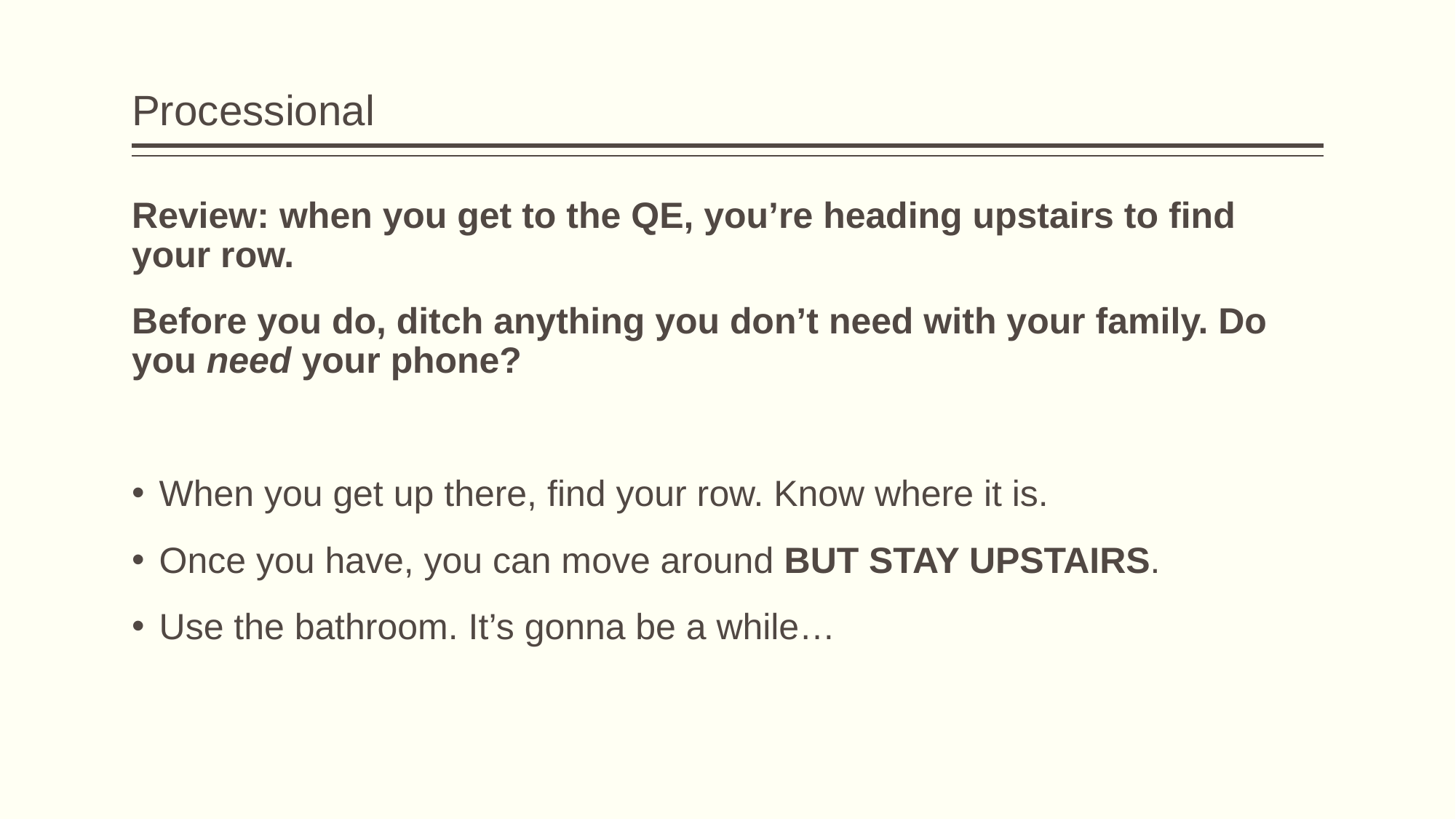

# Processional
Review: when you get to the QE, you’re heading upstairs to find your row.
Before you do, ditch anything you don’t need with your family. Do you need your phone?

When you get up there, find your row. Know where it is.
Once you have, you can move around BUT STAY UPSTAIRS.
Use the bathroom. It’s gonna be a while…